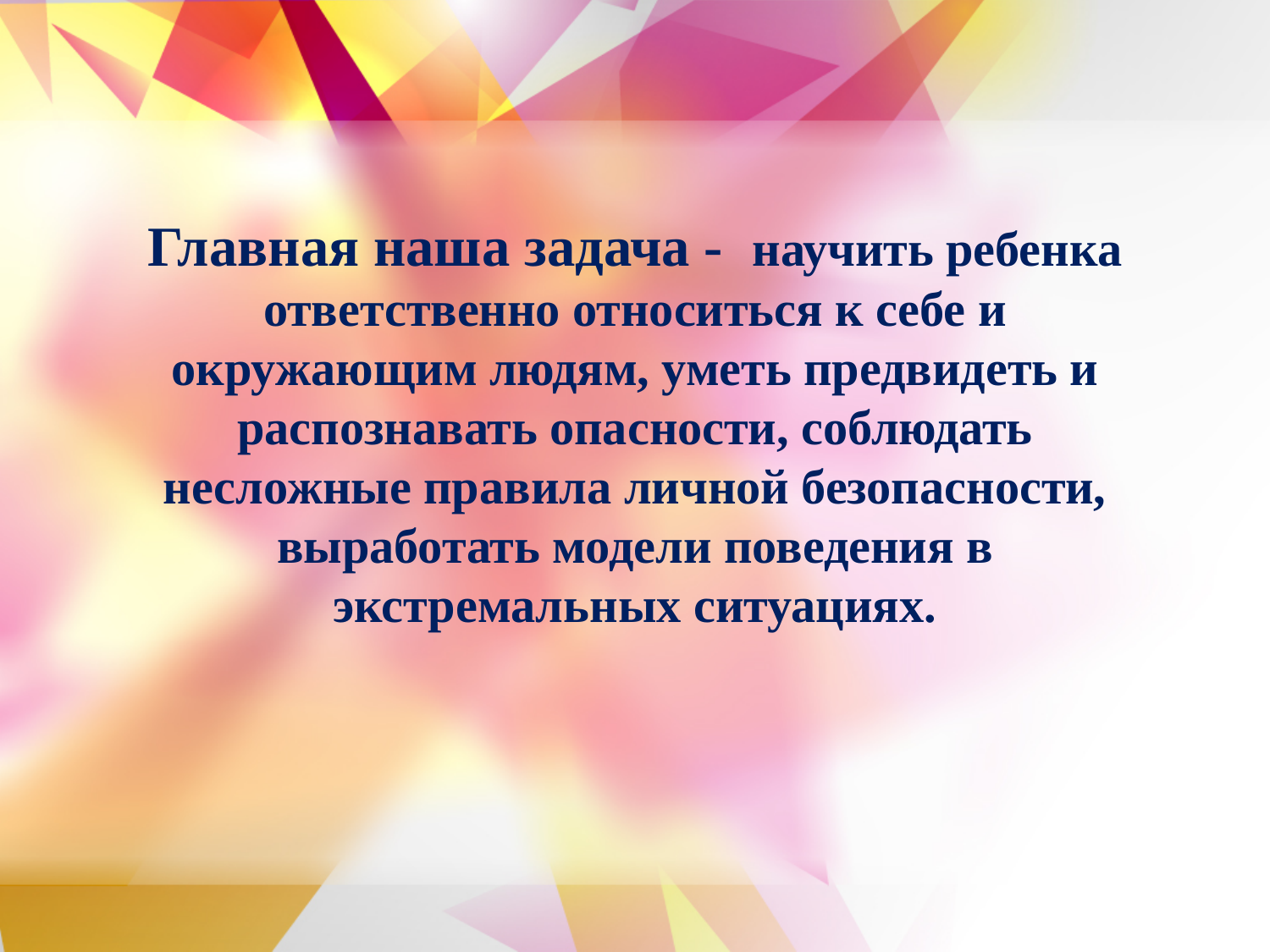

# Главная наша задача -  научить ребенка ответственно относиться к себе и окружающим людям, уметь предвидеть и распознавать опасности, соблюдать несложные правила личной безопасности, выработать модели поведения в экстремальных ситуациях.